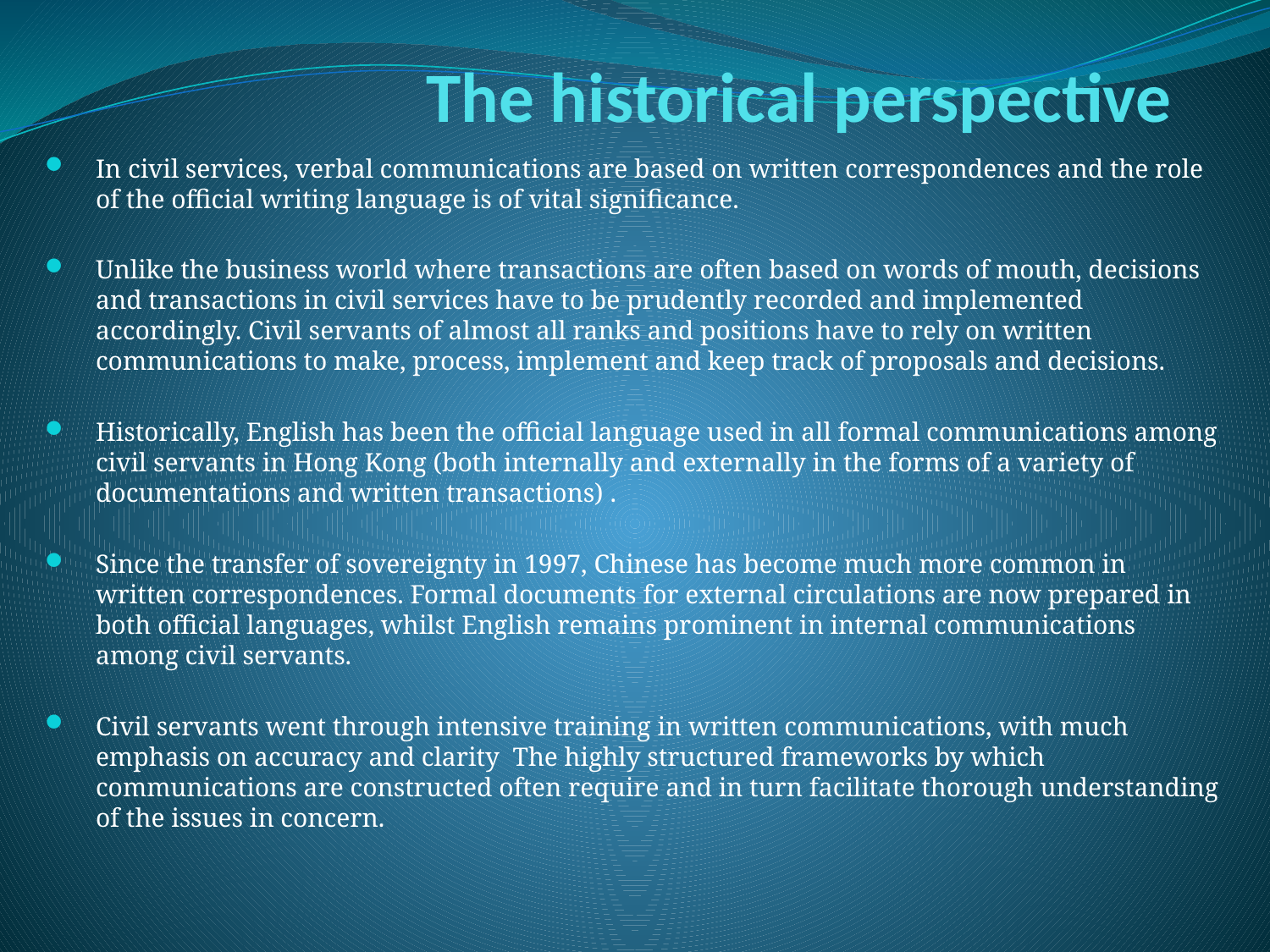

# The historical perspective
In civil services, verbal communications are based on written correspondences and the role of the official writing language is of vital significance.

Unlike the business world where transactions are often based on words of mouth, decisions and transactions in civil services have to be prudently recorded and implemented accordingly. Civil servants of almost all ranks and positions have to rely on written communications to make, process, implement and keep track of proposals and decisions.

Historically, English has been the official language used in all formal communications among civil servants in Hong Kong (both internally and externally in the forms of a variety of documentations and written transactions) .

Since the transfer of sovereignty in 1997, Chinese has become much more common in written correspondences. Formal documents for external circulations are now prepared in both official languages, whilst English remains prominent in internal communications among civil servants.

Civil servants went through intensive training in written communications, with much emphasis on accuracy and clarity  The highly structured frameworks by which communications are constructed often require and in turn facilitate thorough understanding of the issues in concern.